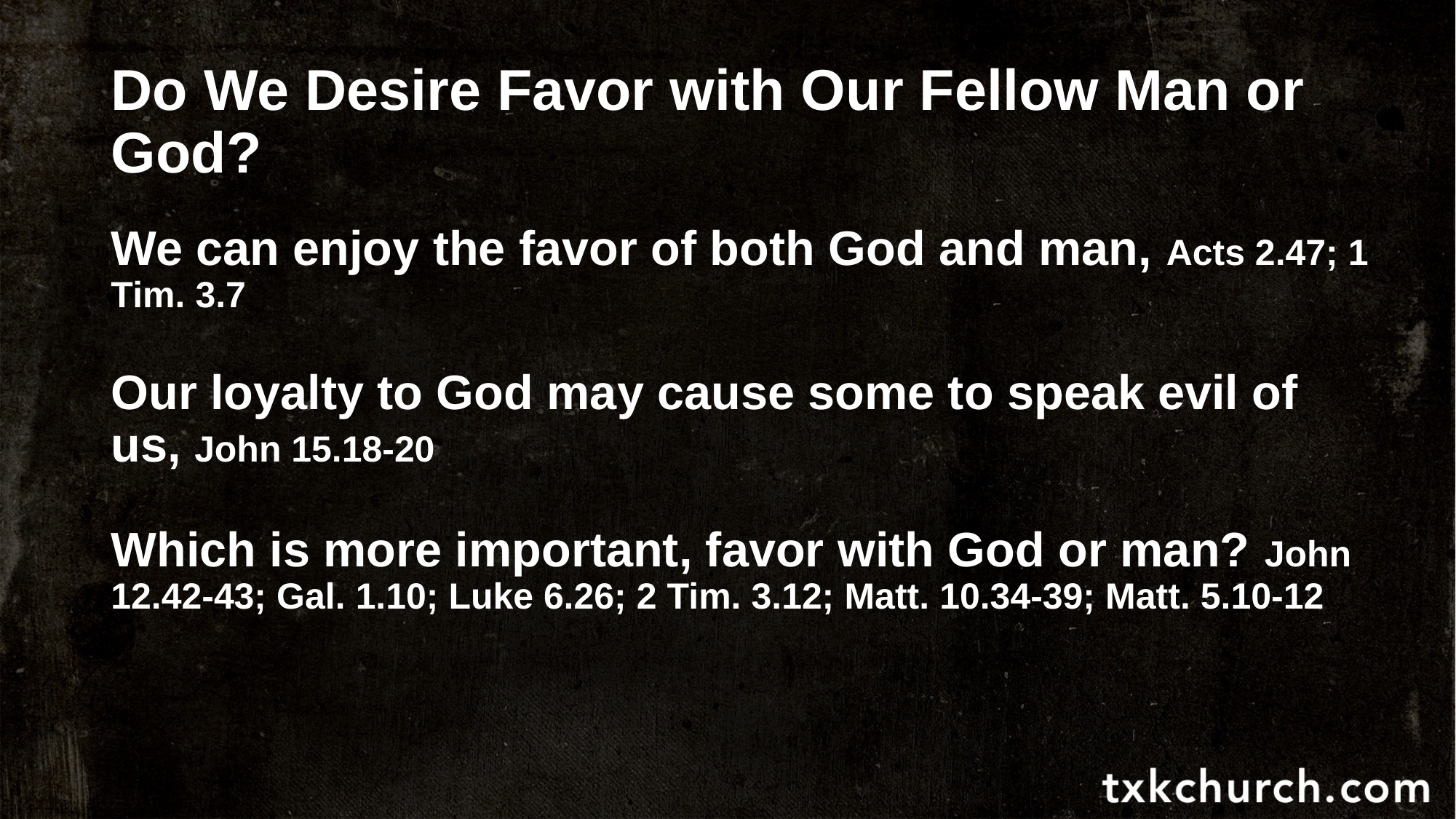

# Do We Desire Favor with Our Fellow Man or God?
We can enjoy the favor of both God and man, Acts 2.47; 1 Tim. 3.7

Our loyalty to God may cause some to speak evil of us, John 15.18-20

Which is more important, favor with God or man? John 12.42-43; Gal. 1.10; Luke 6.26; 2 Tim. 3.12; Matt. 10.34-39; Matt. 5.10-12